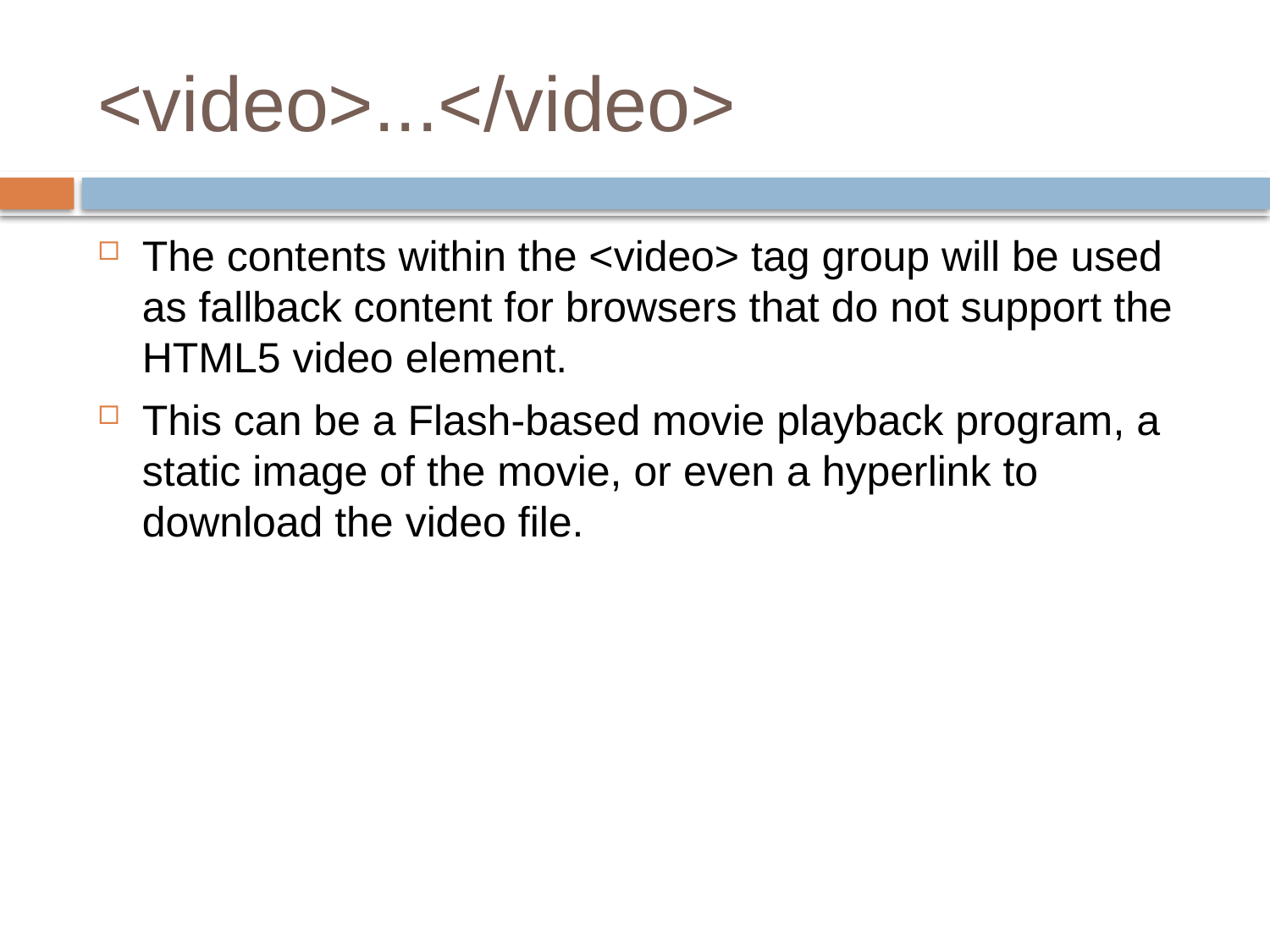

# <video>...</video>
The contents within the <video> tag group will be used as fallback content for browsers that do not support the HTML5 video element.
This can be a Flash-based movie playback program, a static image of the movie, or even a hyperlink to download the video file.